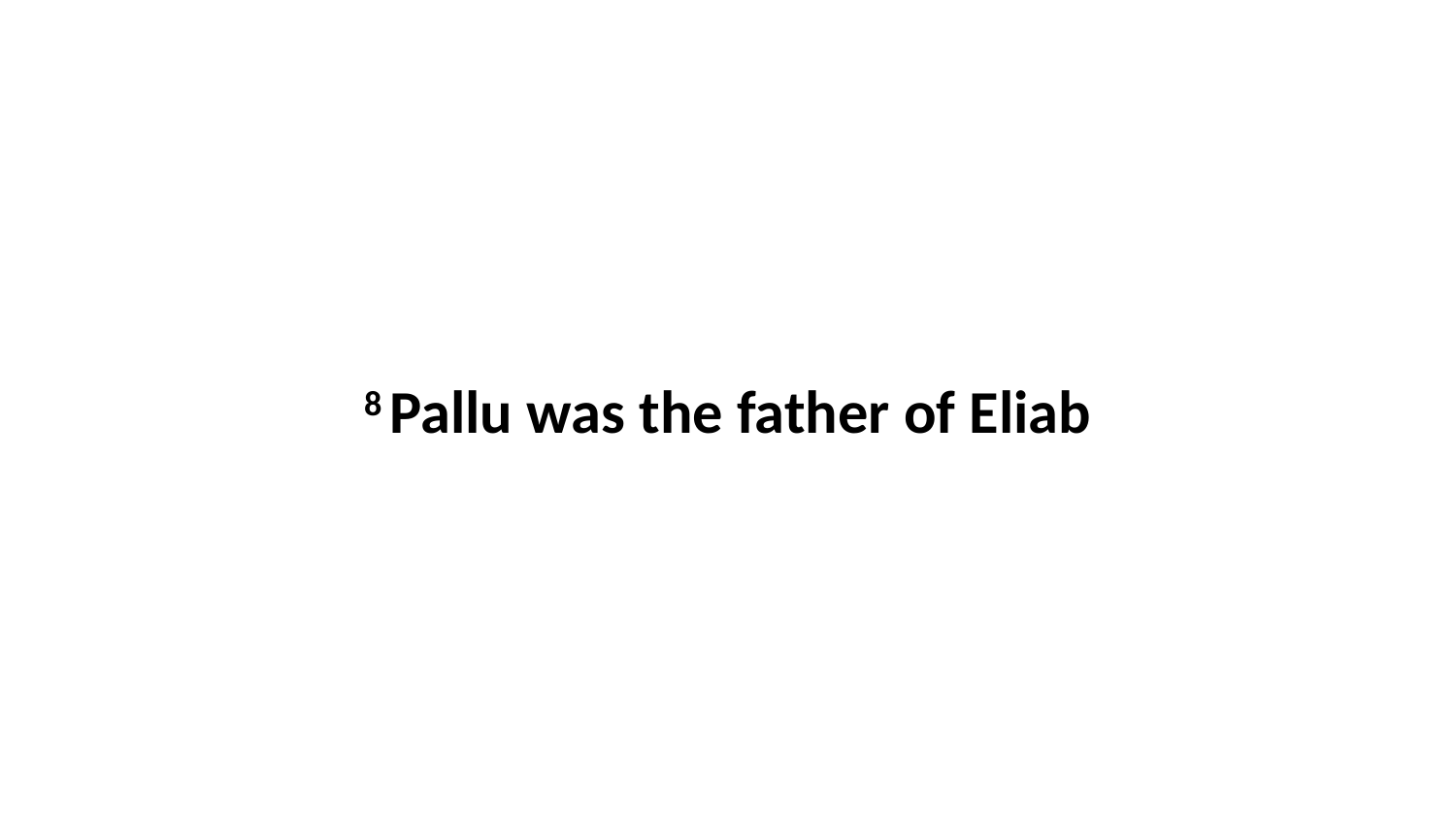

8 Pallu was the father of Eliab